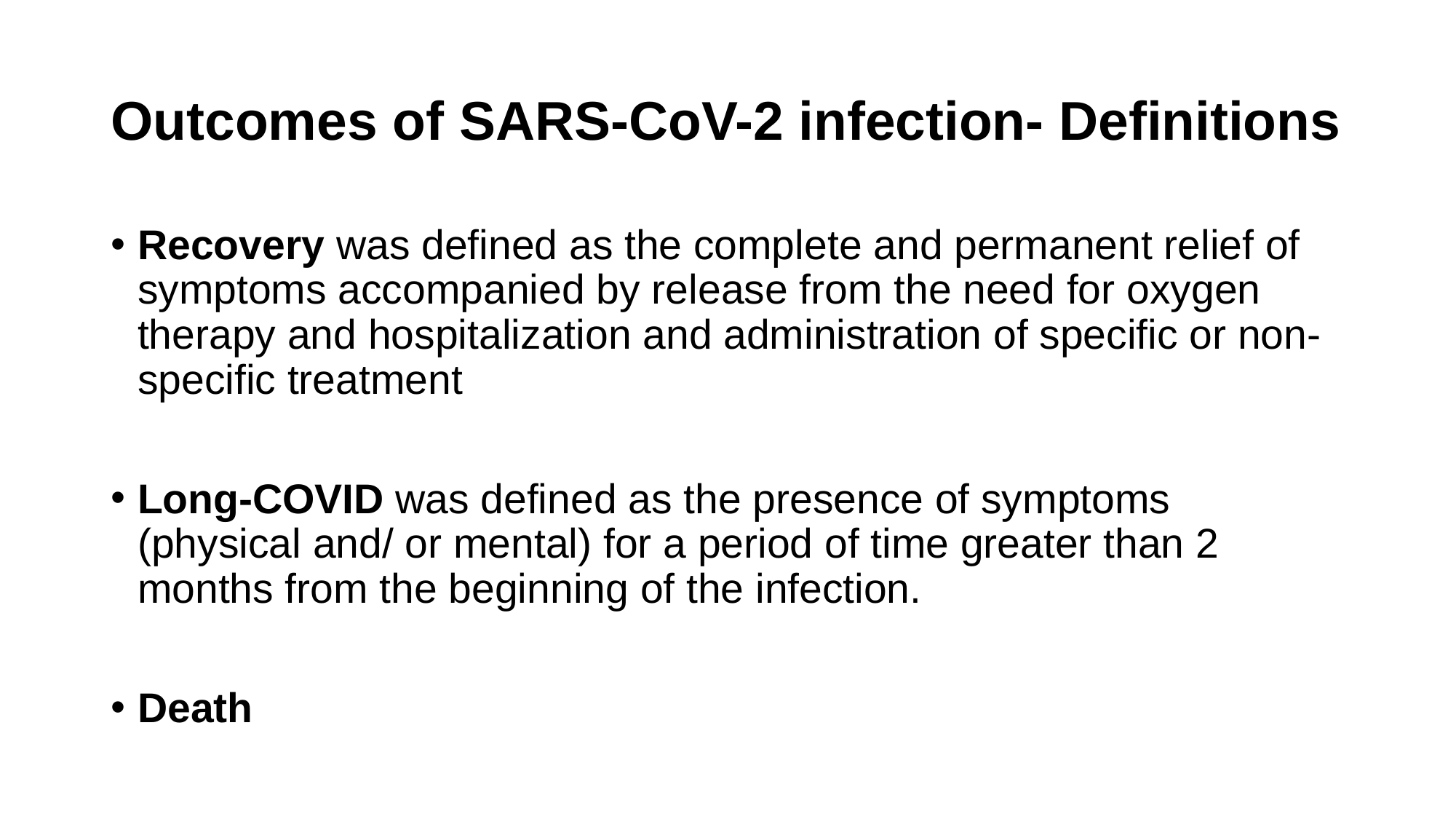

# Outcomes of SARS-CoV-2 infection- Definitions
Recovery was defined as the complete and permanent relief of symptoms accompanied by release from the need for oxygen therapy and hospitalization and administration of specific or non-specific treatment

Long-COVID was defined as the presence of symptoms (physical and/ or mental) for a period of time greater than 2 months from the beginning of the infection.

Death